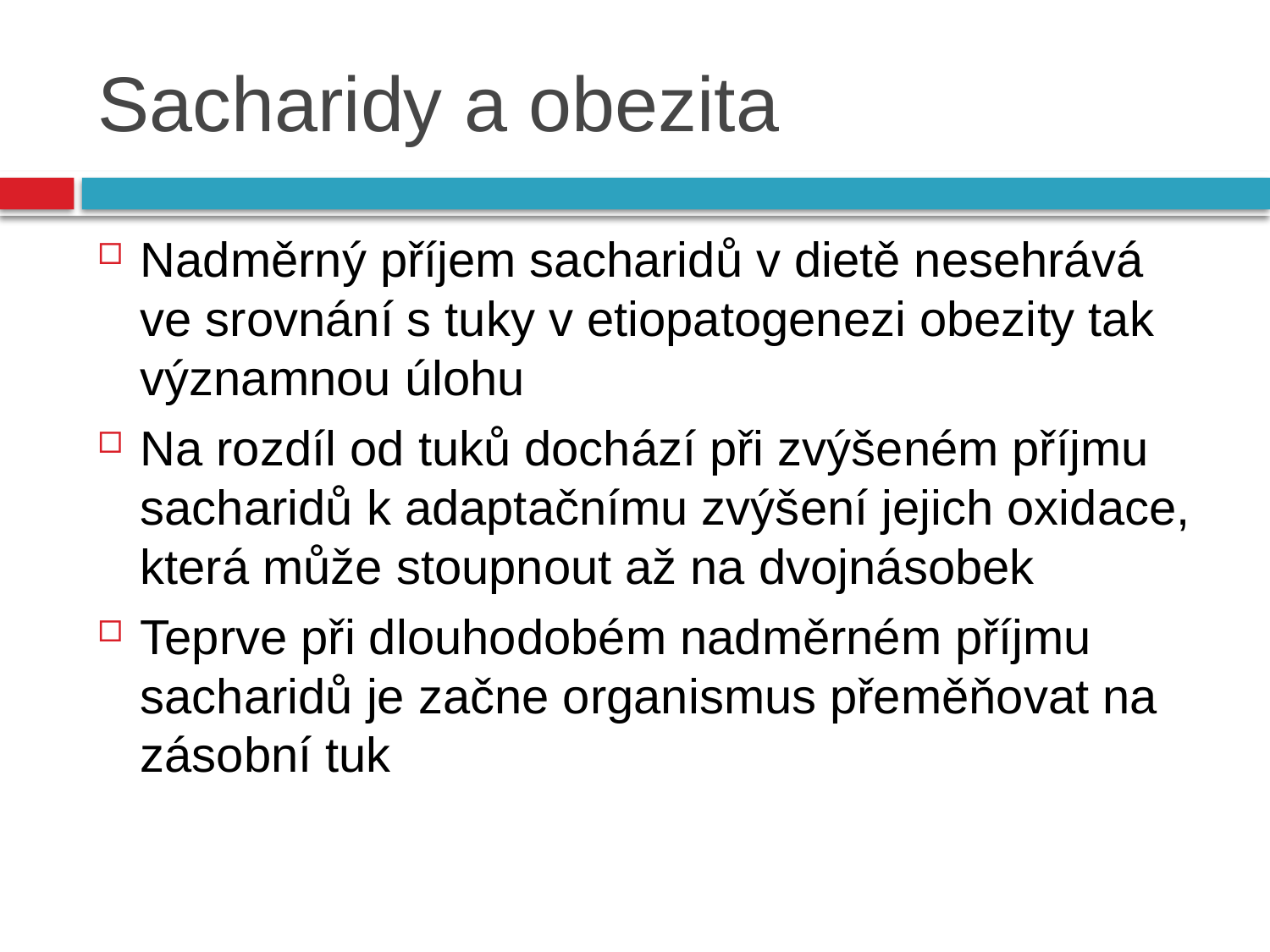

# Sacharidy a obezita
Nadměrný příjem sacharidů v dietě nesehrává ve srovnání s tuky v etiopatogenezi obezity tak významnou úlohu
Na rozdíl od tuků dochází při zvýšeném příjmu sacharidů k adaptačnímu zvýšení jejich oxidace, která může stoupnout až na dvojnásobek
Teprve při dlouhodobém nadměrném příjmu sacharidů je začne organismus přeměňovat na zásobní tuk